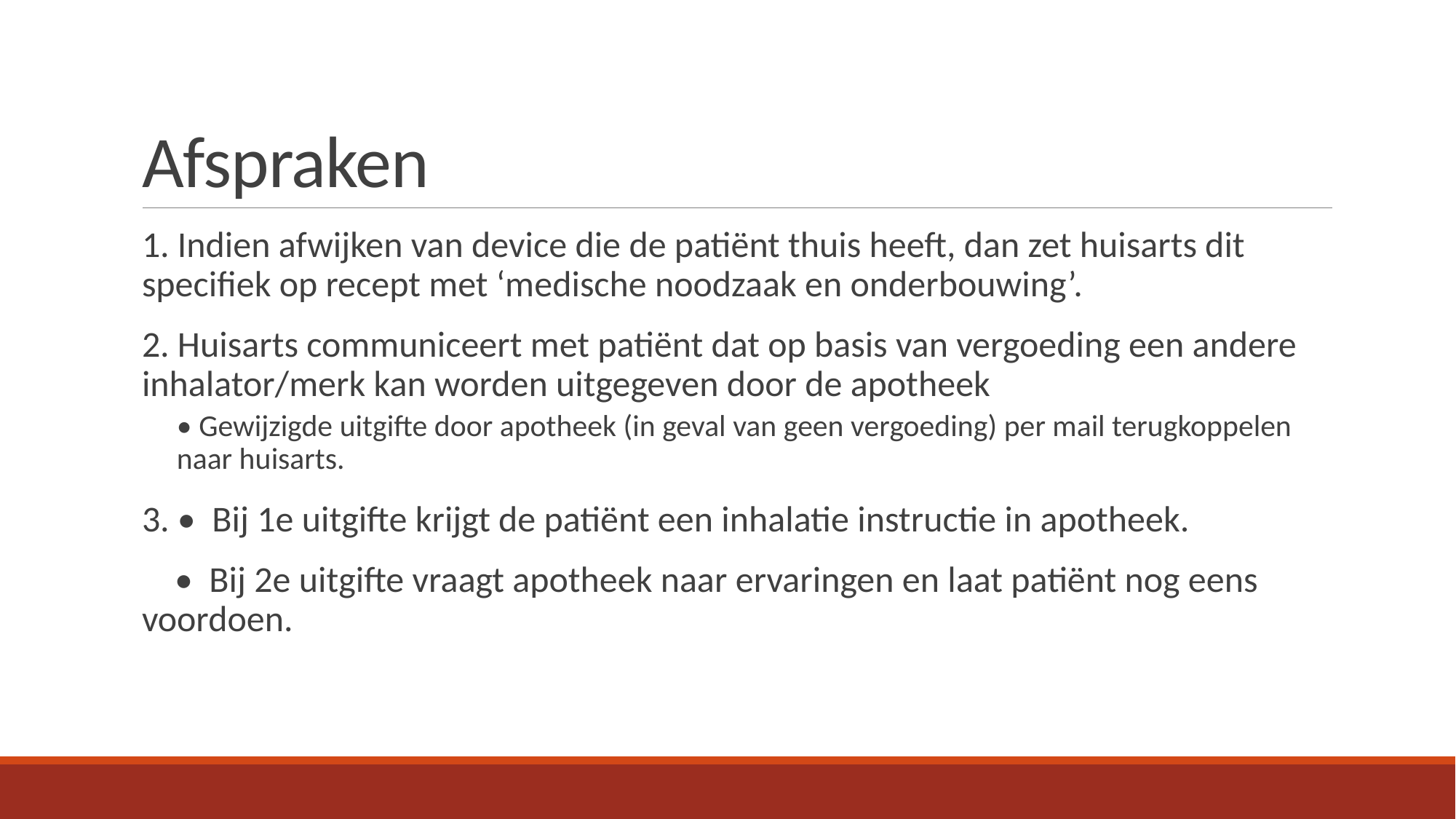

# Afspraken
1. Indien afwijken van device die de patiënt thuis heeft, dan zet huisarts dit specifiek op recept met ‘medische noodzaak en onderbouwing’.
2. Huisarts communiceert met patiënt dat op basis van vergoeding een andere inhalator/merk kan worden uitgegeven door de apotheek
• Gewijzigde uitgifte door apotheek (in geval van geen vergoeding) per mail terugkoppelen naar huisarts.
3. •  Bij 1e uitgifte krijgt de patiënt een inhalatie instructie in apotheek.
    •  Bij 2e uitgifte vraagt apotheek naar ervaringen en laat patiënt nog eens voordoen.